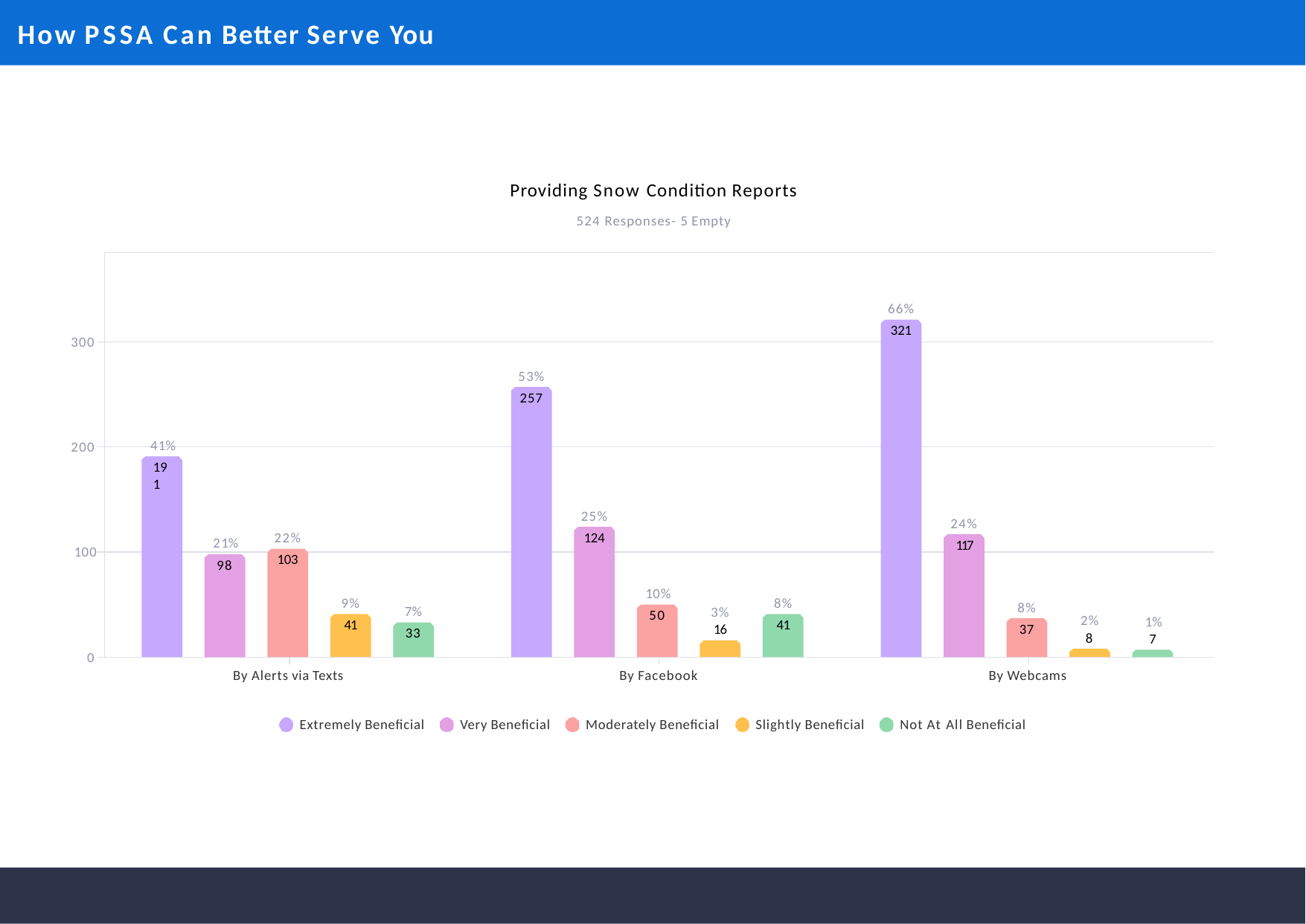

# How PSSA Can Better Serve You
Providing Snow Condition Reports
524 Responses- 5 Empty

66%
321
300
53%
257
41%
200
191
25%
124
24%
117
22%
103

21%
100

98
10%
50
9%
41
8%
41
8%
37
7%
33
3%
16
2%
8
1%
7

0
By Alerts via Texts
By Facebook
By Webcams
Extremely Beneficial
Very Beneficial
Moderately Beneficial
Slightly Beneficial
Not At All Beneficial